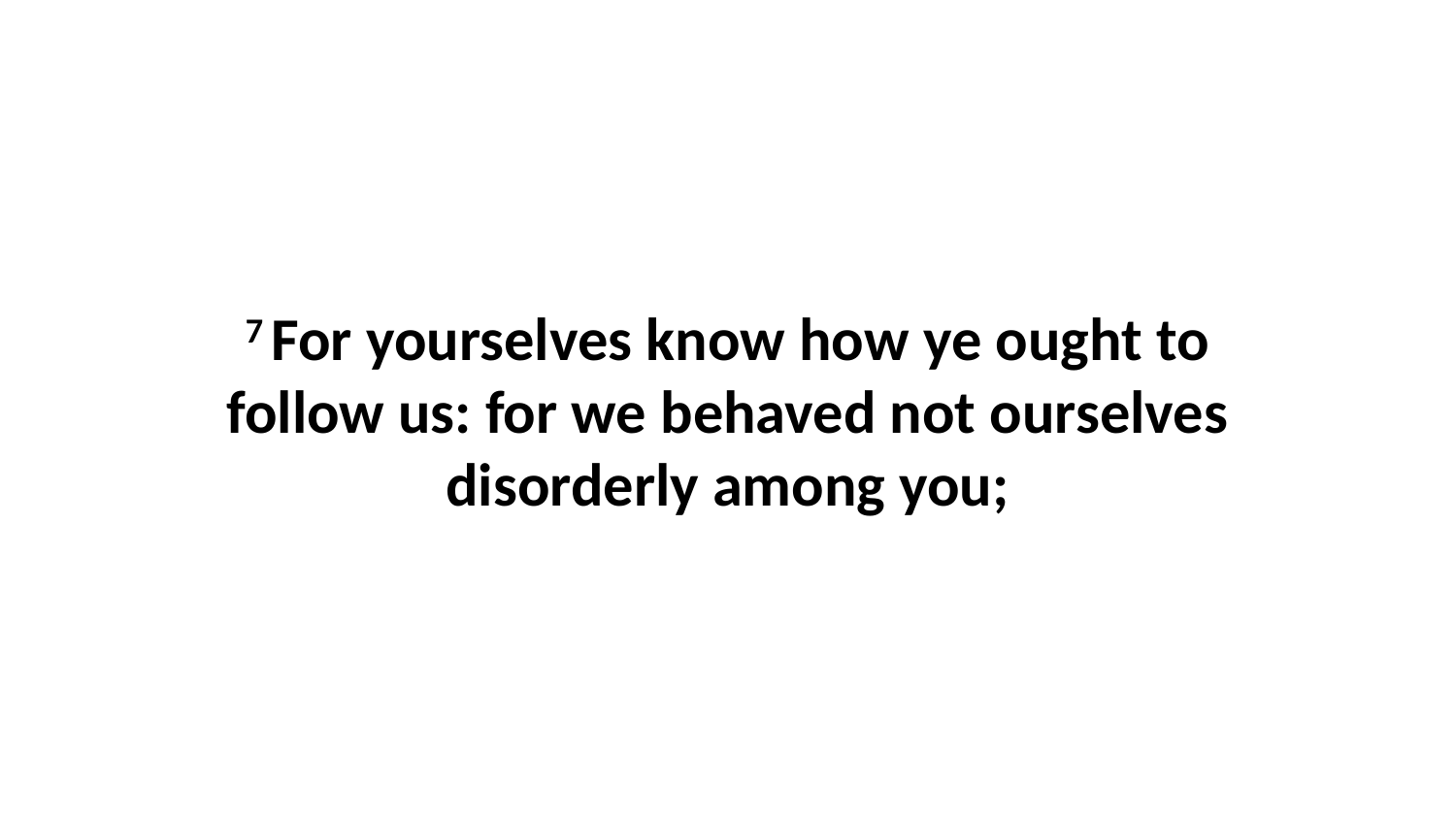

7 For yourselves know how ye ought to follow us: for we behaved not ourselves disorderly among you;